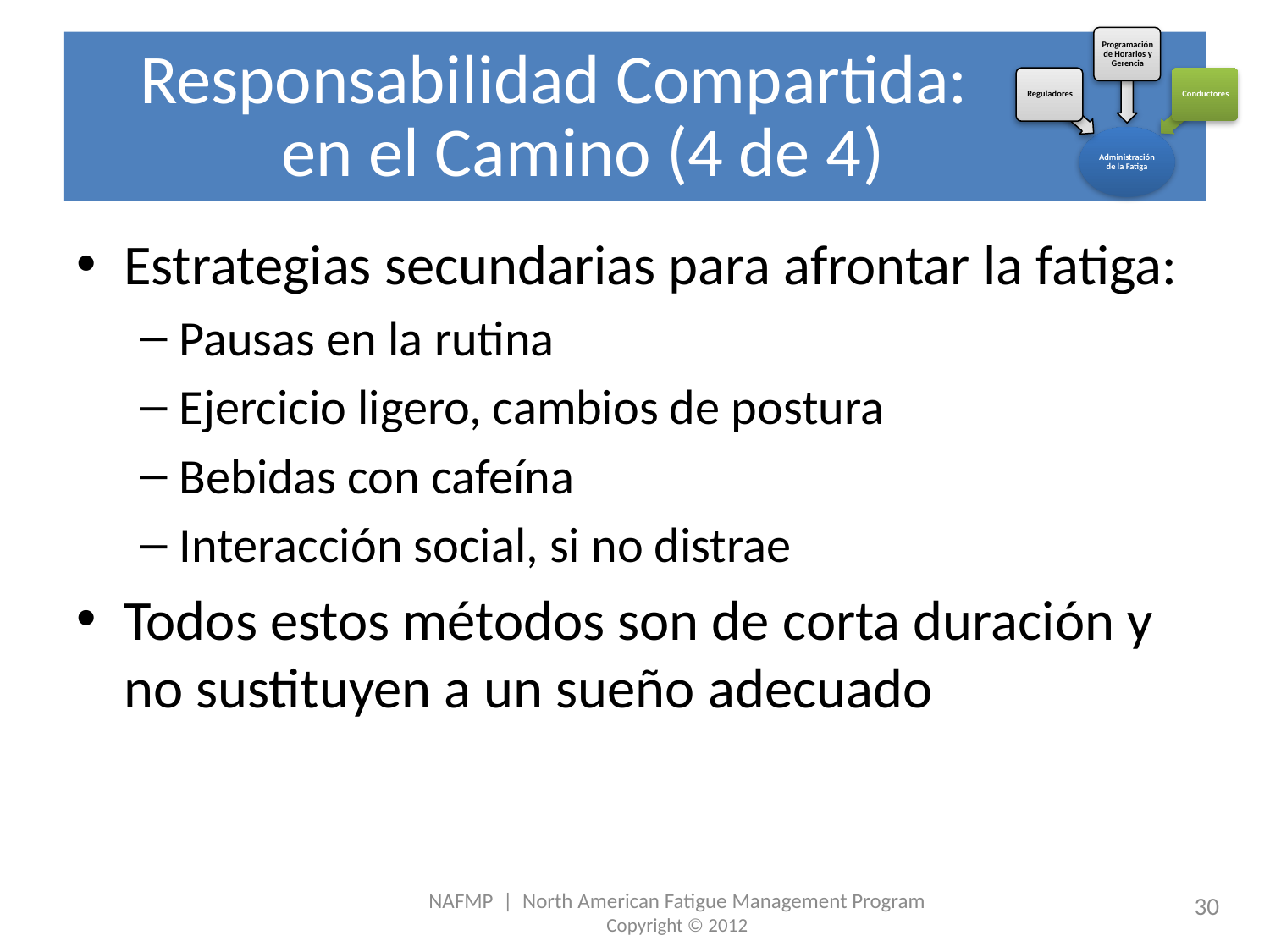

Administración de la Fatiga
Reguladores
Programación de Horarios y Gerencia
Conductores
# Responsabilidad Compartida: en el Camino (4 de 4)
Estrategias secundarias para afrontar la fatiga:
Pausas en la rutina
Ejercicio ligero, cambios de postura
Bebidas con cafeína
Interacción social, si no distrae
Todos estos métodos son de corta duración y no sustituyen a un sueño adecuado